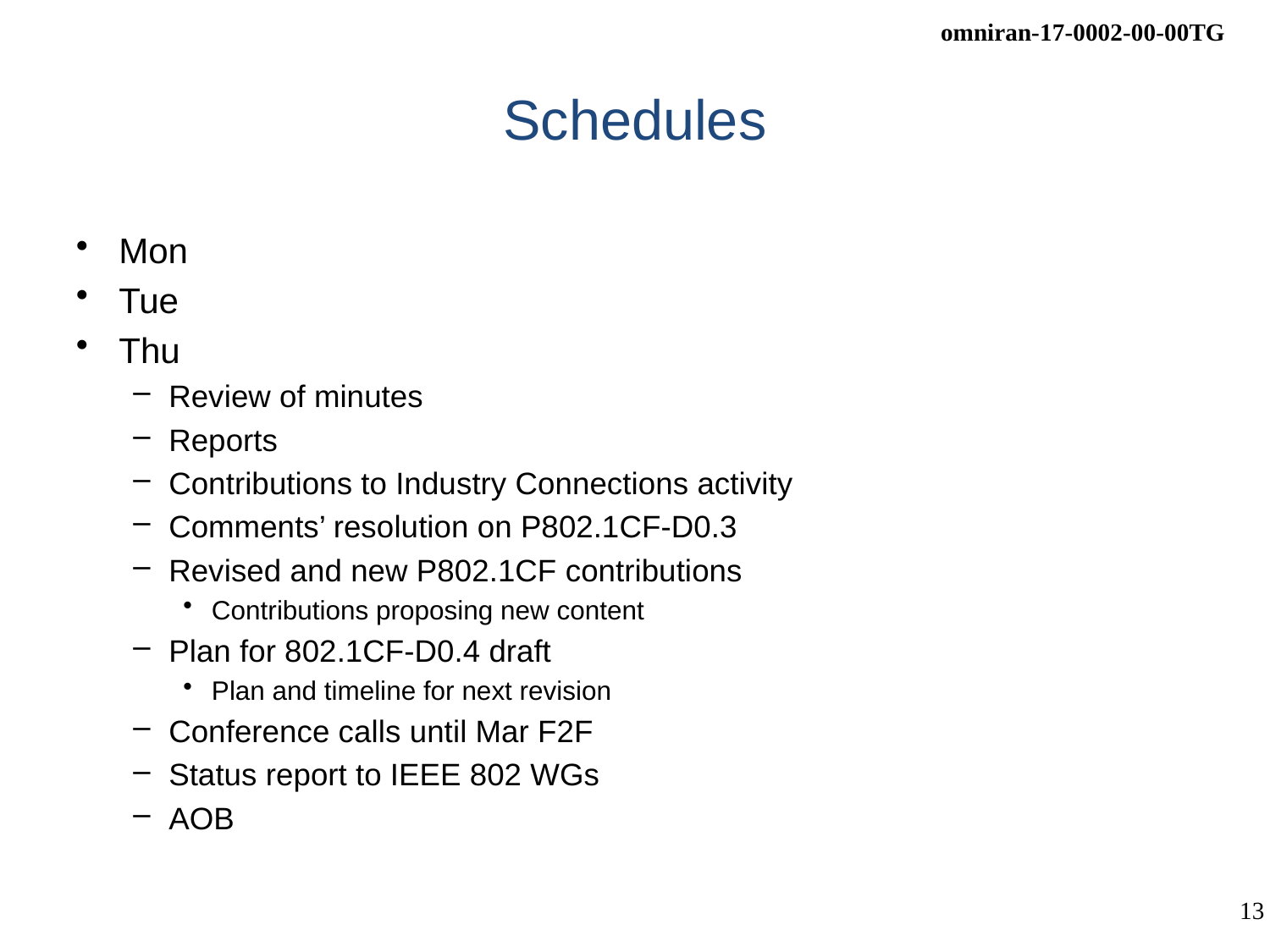

# Schedules
Mon
Tue
Thu
Review of minutes
Reports
Contributions to Industry Connections activity
Comments’ resolution on P802.1CF-D0.3
Revised and new P802.1CF contributions
Contributions proposing new content
Plan for 802.1CF-D0.4 draft
Plan and timeline for next revision
Conference calls until Mar F2F
Status report to IEEE 802 WGs
AOB